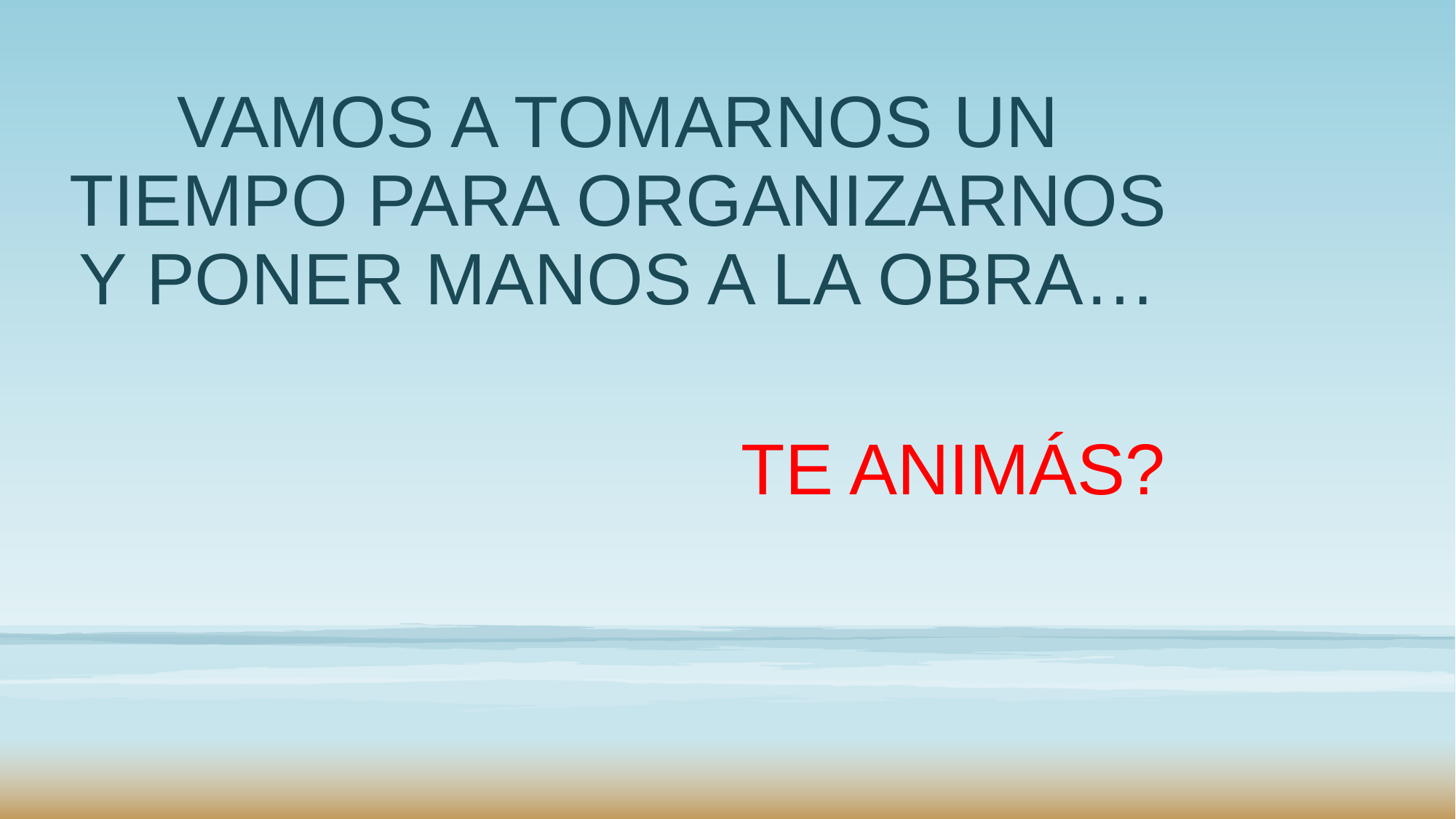

# VAMOS A TOMARNOS UN TIEMPO PARA ORGANIZARNOS Y PONER MANOS A LA OBRA…

TE ANIMÁS?